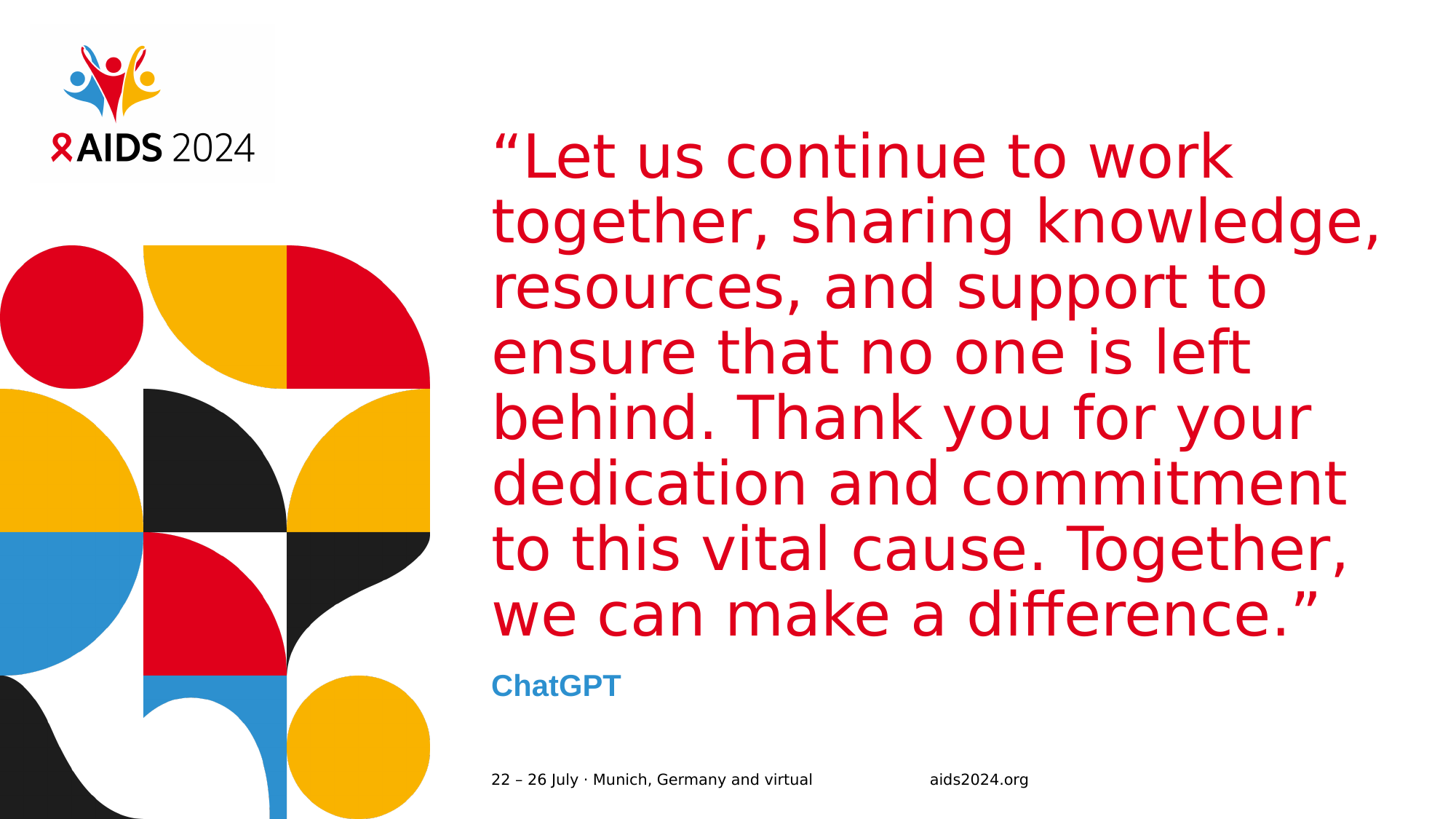

# “Let us continue to work together, sharing knowledge, resources, and support to ensure that no one is left behind. Thank you for your dedication and commitment to this vital cause. Together, we can make a difference.”
ChatGPT